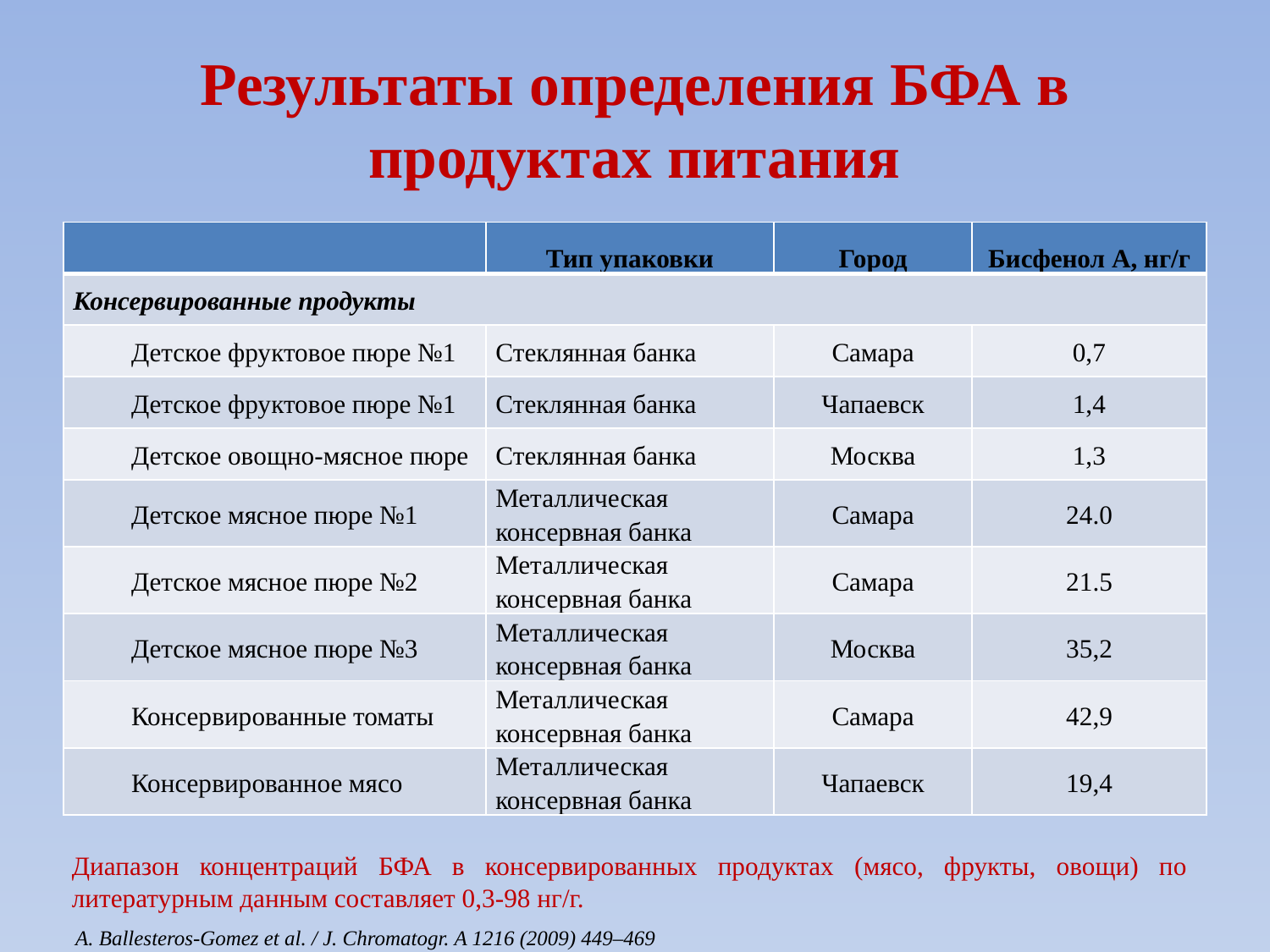

# Результаты определения БФА в продуктах питания
|  | Тип упаковки | Город | Бисфенол А, нг/г |
| --- | --- | --- | --- |
| Консервированные продукты |  |  |  |
| Детское фруктовое пюре №1 | Стеклянная банка | Самара | 0,7 |
| Детское фруктовое пюре №1 | Стеклянная банка | Чапаевск | 1,4 |
| Детское овощно-мясное пюре | Стеклянная банка | Москва | 1,3 |
| Детское мясное пюре №1 | Металлическая консервная банка | Самара | 24.0 |
| Детское мясное пюре №2 | Металлическая консервная банка | Самара | 21.5 |
| Детское мясное пюре №3 | Металлическая консервная банка | Москва | 35,2 |
| Консервированные томаты | Металлическая консервная банка | Самара | 42,9 |
| Консервированное мясо | Металлическая консервная банка | Чапаевск | 19,4 |
Диапазон концентраций БФА в консервированных продуктах (мясо, фрукты, овощи) по литературным данным составляет 0,3-98 нг/г.
A. Ballesteros-Gomez et al. / J. Chromatogr. A 1216 (2009) 449–469